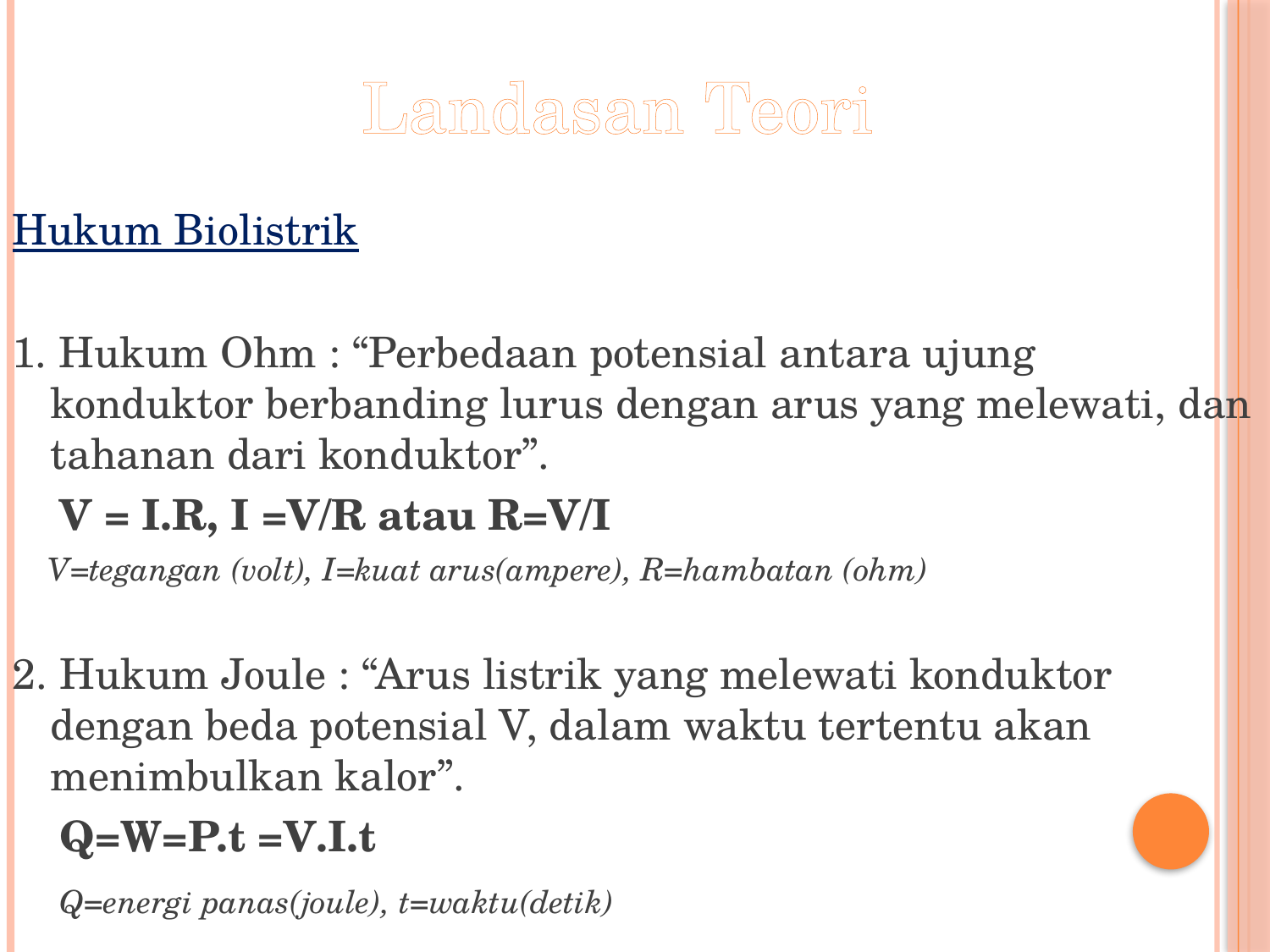

Landasan Teori
Hukum Biolistrik

1. Hukum Ohm : “Perbedaan potensial antara ujung  konduktor berbanding lurus dengan arus yang melewati, dan tahanan dari konduktor”.
    V = I.R, I =V/R atau R=V/I
    V=tegangan (volt), I=kuat arus(ampere), R=hambatan (ohm)

2. Hukum Joule : “Arus listrik yang melewati konduktor dengan beda potensial V, dalam waktu tertentu akan menimbulkan kalor”.
    Q=W=P.t =V.I.t
    Q=energi panas(joule), t=waktu(detik)